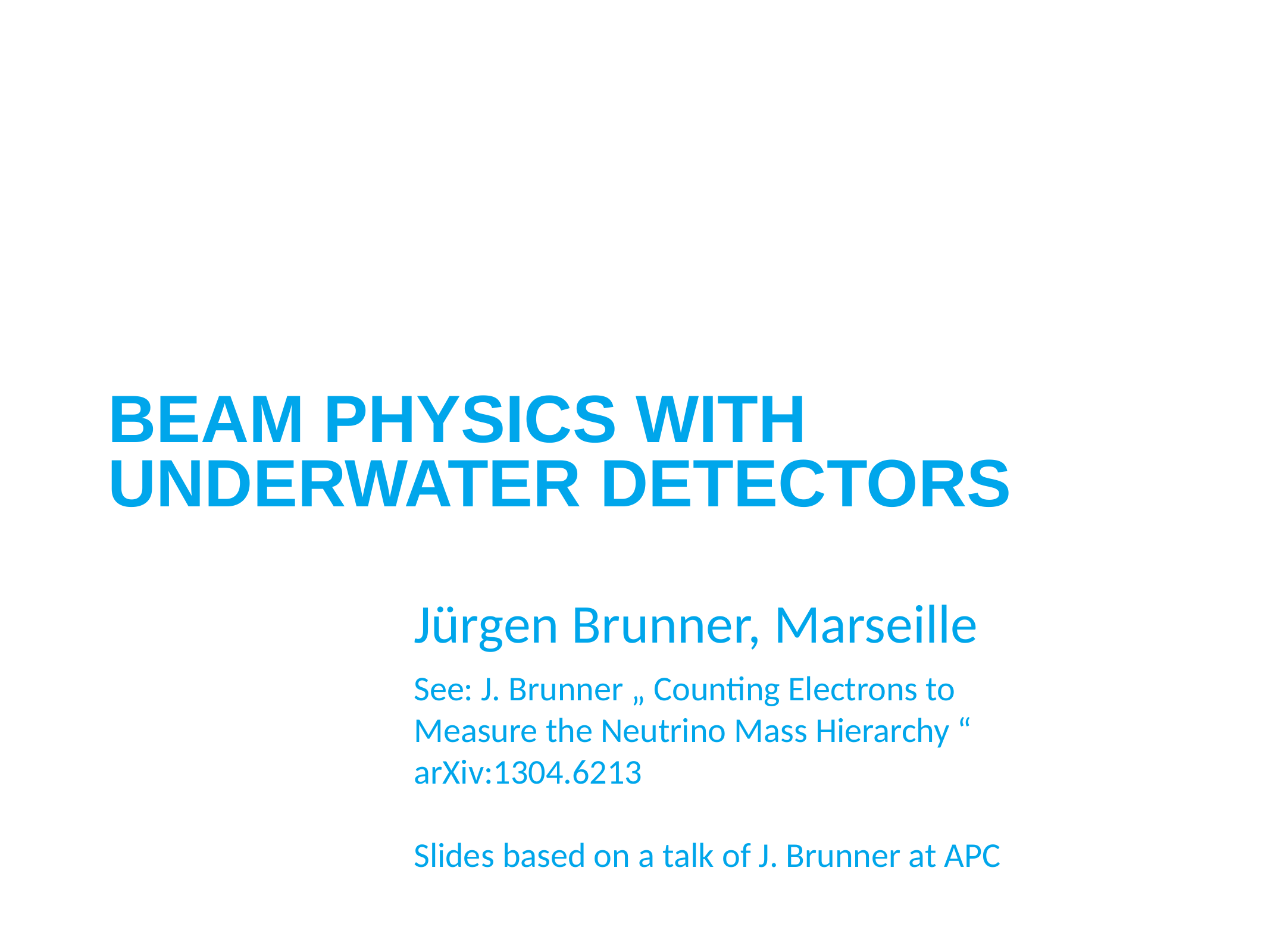

# Beam physics with underwater detectors
Jürgen Brunner, Marseille

See: J. Brunner „ Counting Electrons to
Measure the Neutrino Mass Hierarchy “
arXiv:1304.6213

Slides based on a talk of J. Brunner at APC